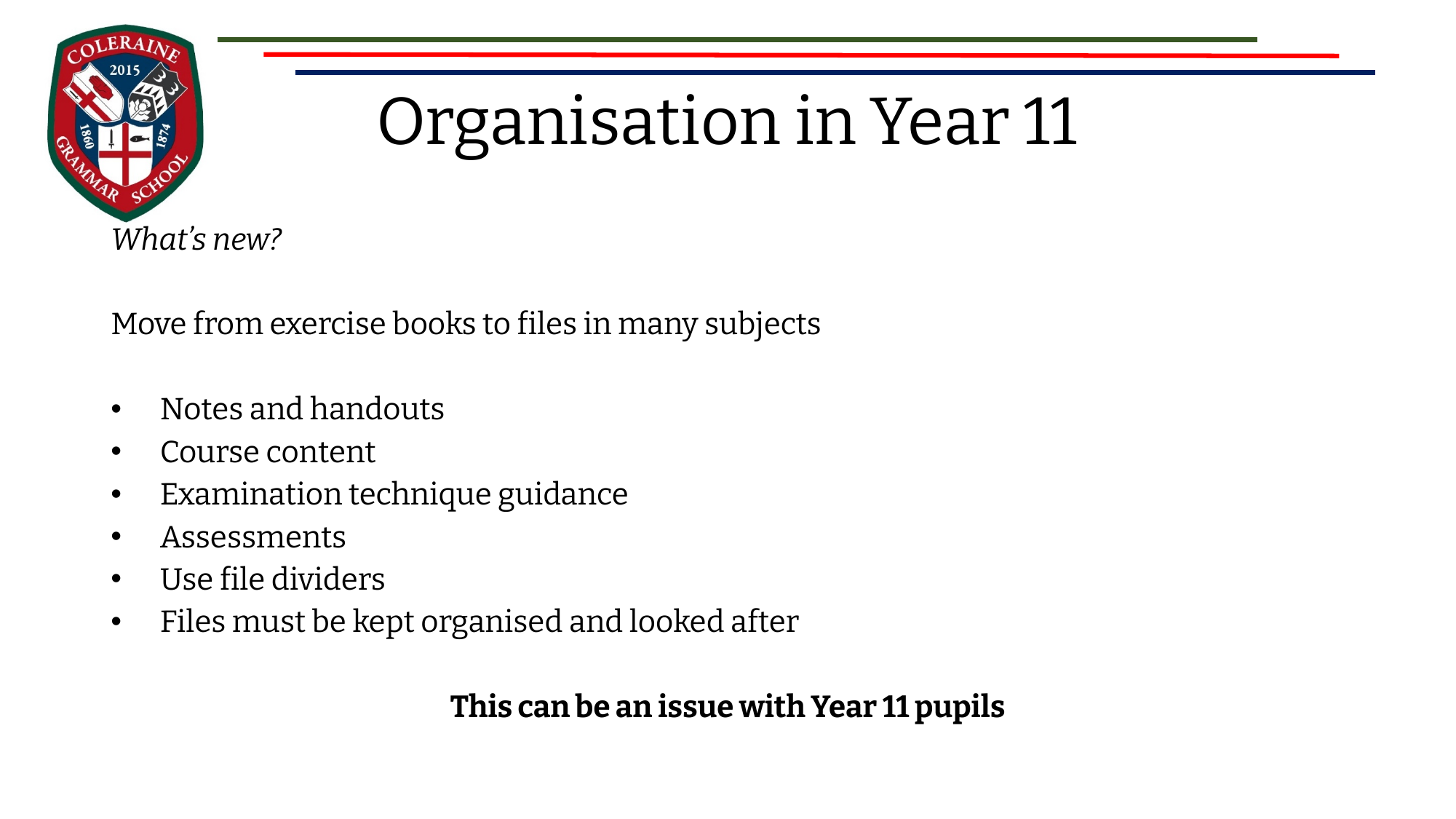

# Organisation in Year 11
What’s new?

Move from exercise books to files in many subjects

Notes and handouts
Course content
Examination technique guidance
Assessments
Use file dividers
Files must be kept organised and looked after

This can be an issue with Year 11 pupils